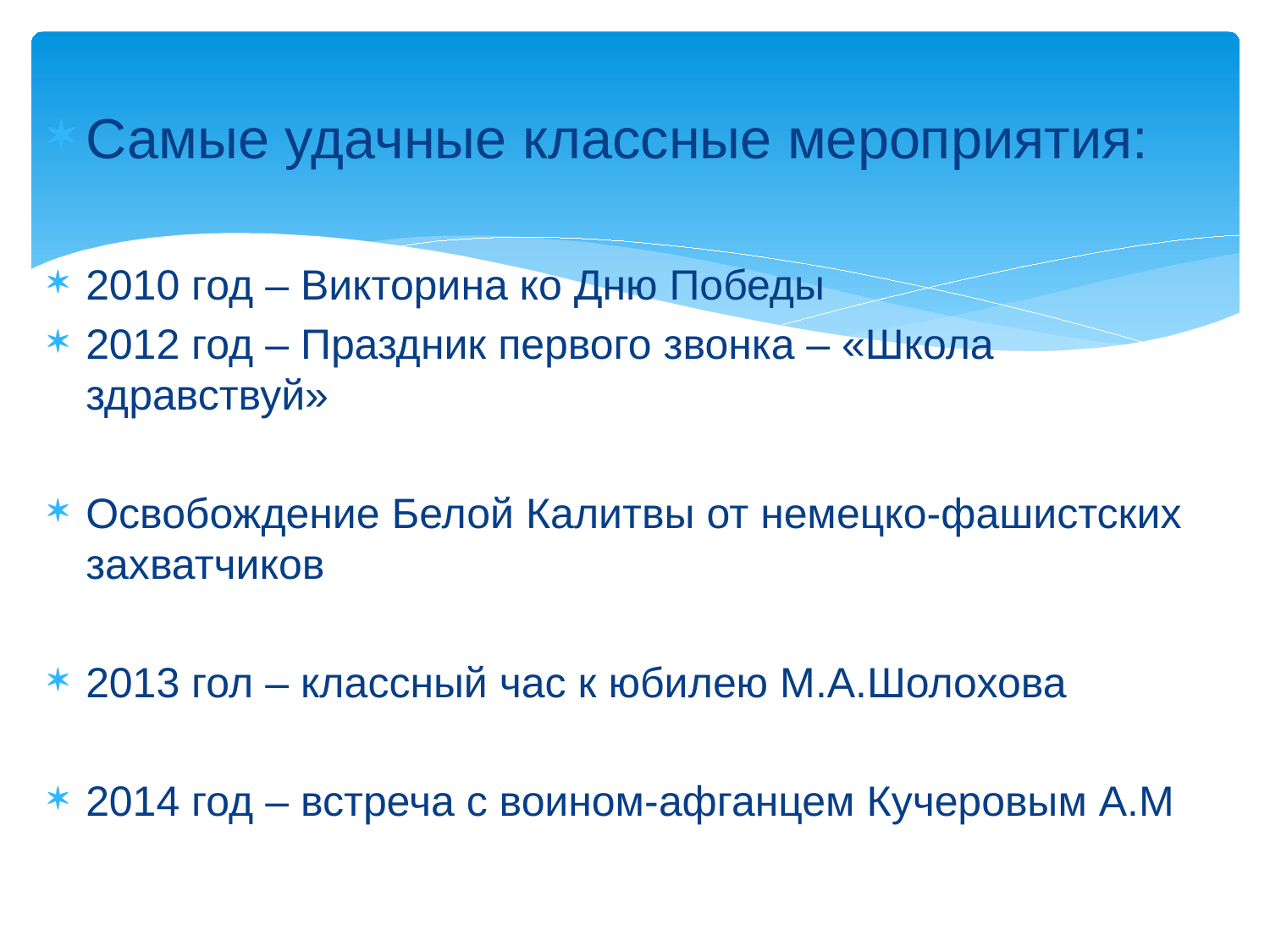

Самые удачные классные мероприятия:

2010 год – Викторина ко Дню Победы
2012 год – Праздник первого звонка – «Школа здравствуй»

Освобождение Белой Калитвы от немецко-фашистских захватчиков

2013 гол – классный час к юбилею М.А.Шолохова

2014 год – встреча с воином-афганцем Кучеровым А.М